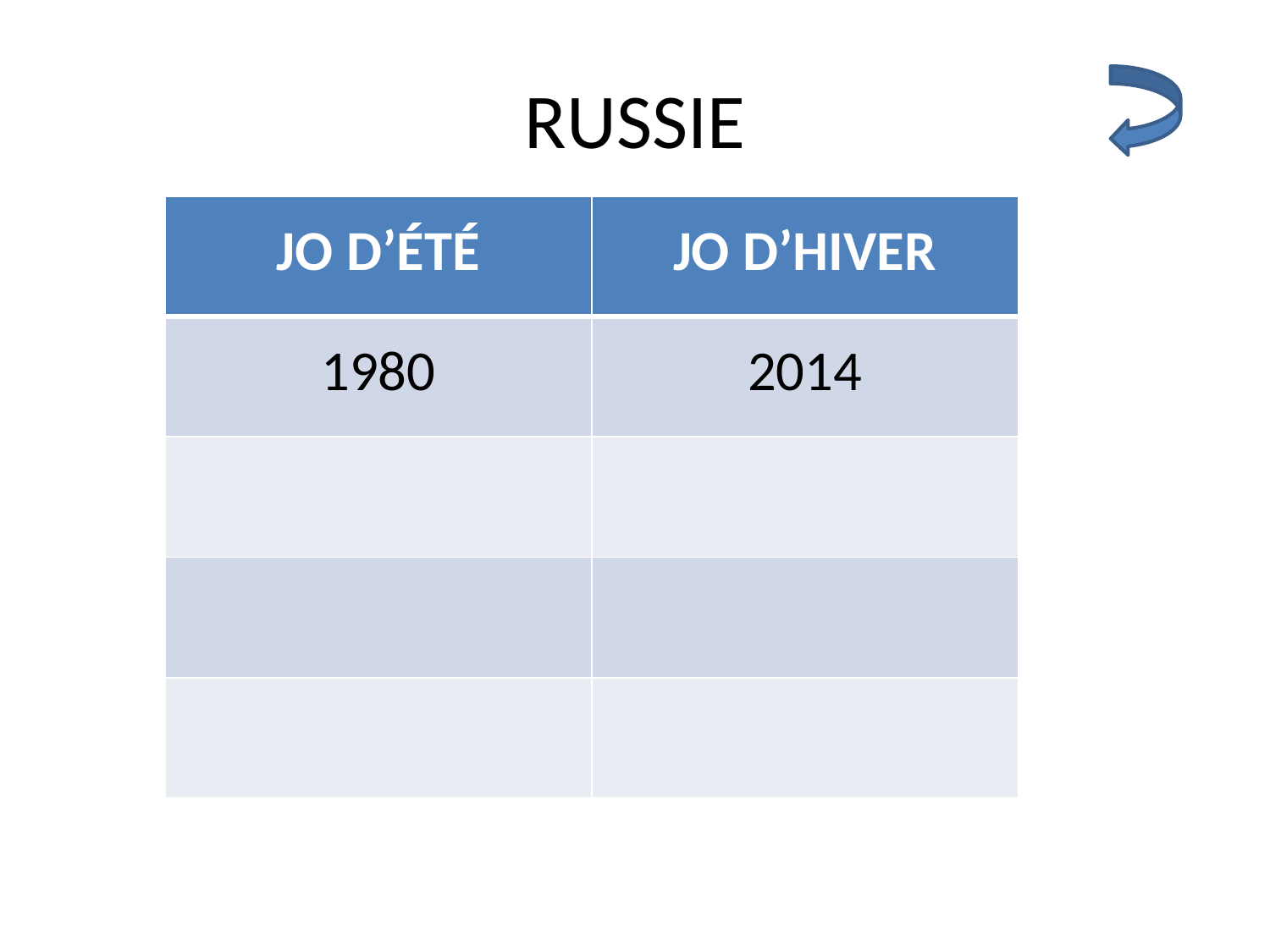

# RUSSIE

| JO D’ÉTÉ | JO D’HIVER |
| --- | --- |
| 1980 | 2014 |
|  |  |
|  |  |
|  |  |